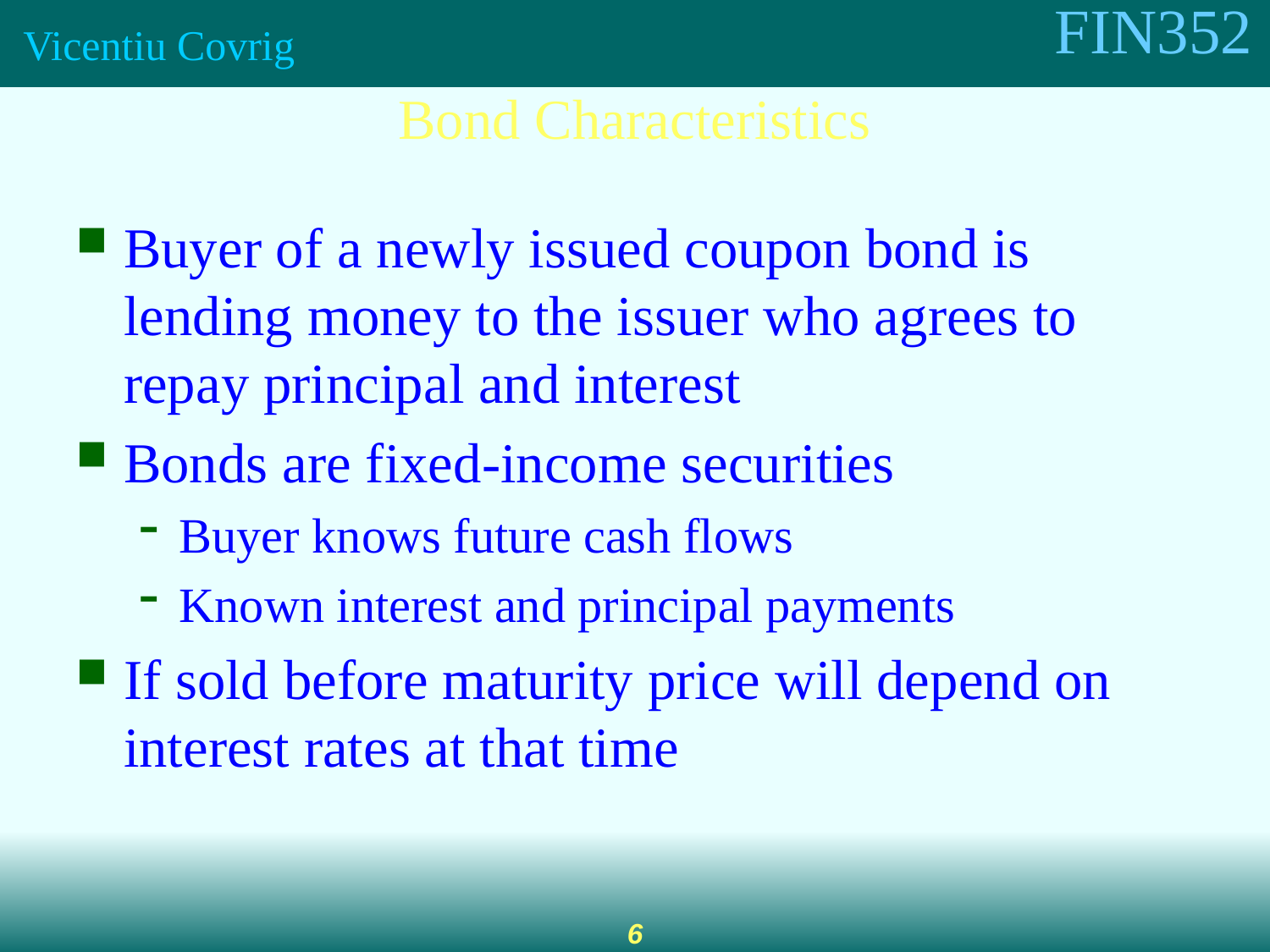

Bond Characteristics
Buyer of a newly issued coupon bond is lending money to the issuer who agrees to repay principal and interest
Bonds are fixed-income securities
Buyer knows future cash flows
Known interest and principal payments
If sold before maturity price will depend on interest rates at that time